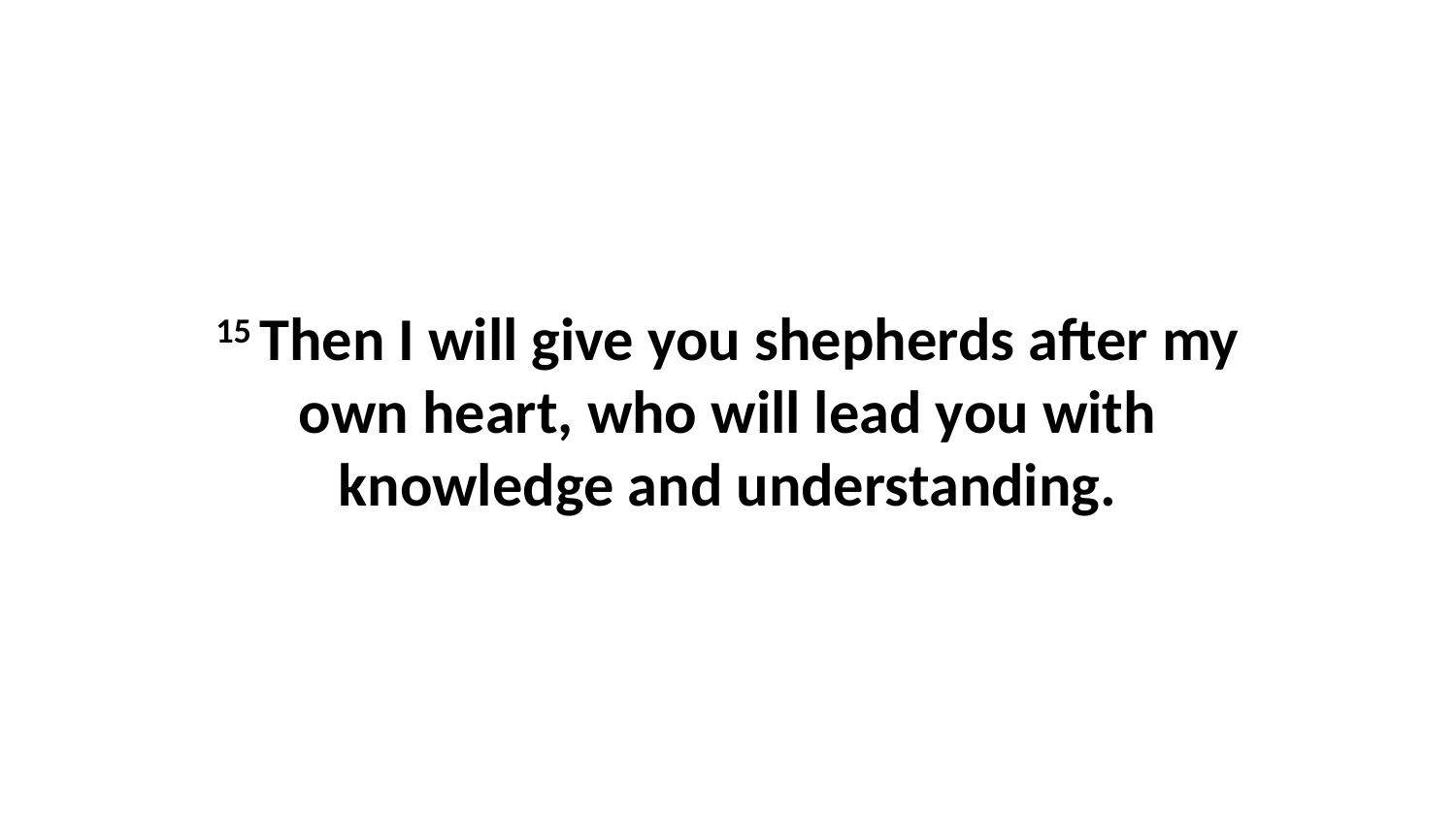

15 Then I will give you shepherds after my own heart, who will lead you with knowledge and understanding.